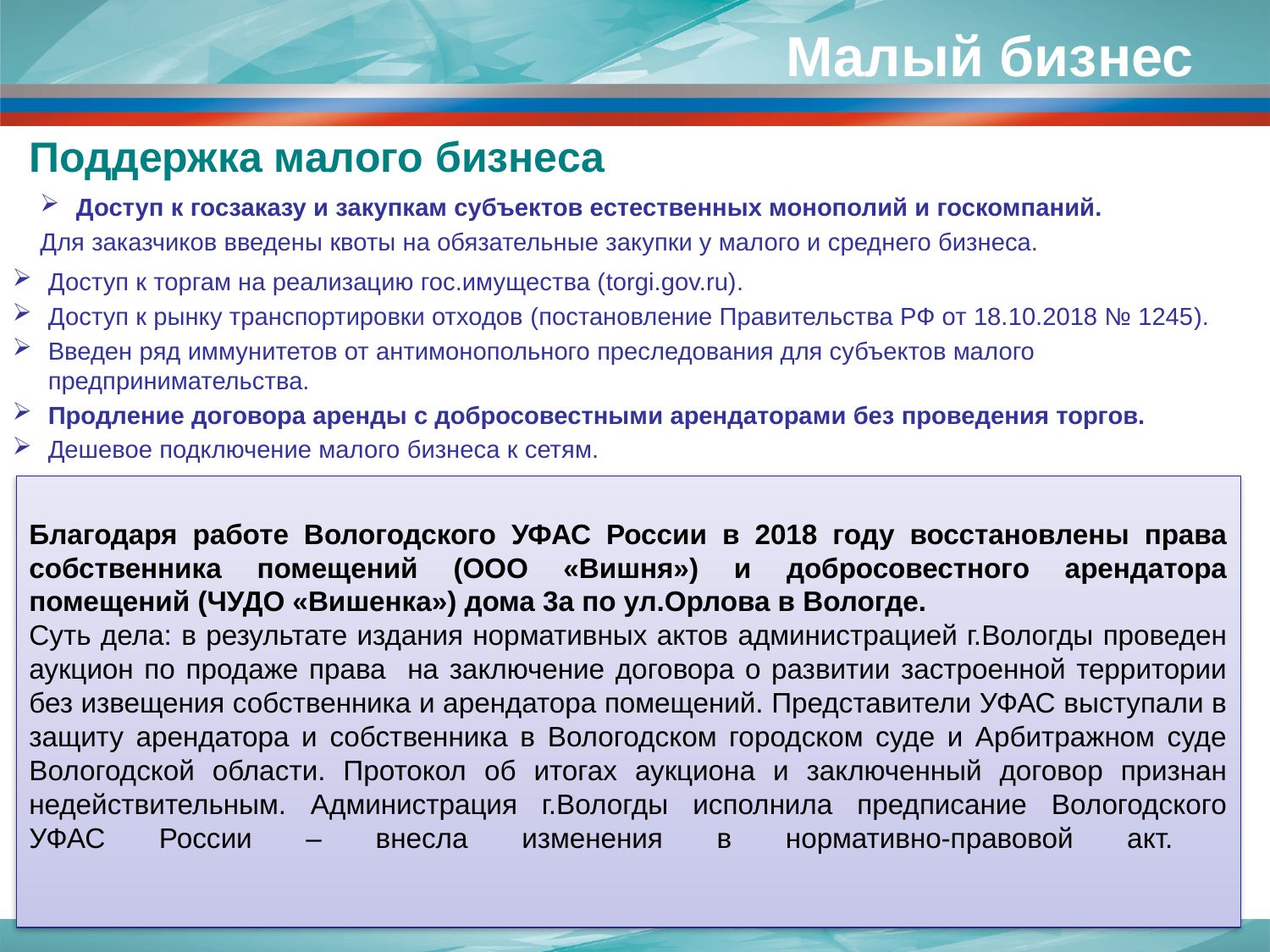

# Малый бизнес
Поддержка малого бизнеса
Доступ к госзаказу и закупкам субъектов естественных монополий и госкомпаний.
Для заказчиков введены квоты на обязательные закупки у малого и среднего бизнеса.

Доступ к торгам на реализацию гос.имущества (torgi.gov.ru).
Доступ к рынку транспортировки отходов (постановление Правительства РФ от 18.10.2018 № 1245).
Введен ряд иммунитетов от антимонопольного преследования для субъектов малого предпринимательства.
Продление договора аренды с добросовестными арендаторами без проведения торгов.
Дешевое подключение малого бизнеса к сетям.

Благодаря работе Вологодского УФАС России в 2018 году восстановлены права собственника помещений (ООО «Вишня») и добросовестного арендатора помещений (ЧУДО «Вишенка») дома 3а по ул.Орлова в Вологде.
Суть дела: в результате издания нормативных актов администрацией г.Вологды проведен аукцион по продаже права  на заключение договора о развитии застроенной территории без извещения собственника и арендатора помещений. Представители УФАС выступали в защиту арендатора и собственника в Вологодском городском суде и Арбитражном суде Вологодской области. Протокол об итогах аукциона и заключенный договор признан недействительным. Администрация г.Вологды исполнила предписание Вологодского УФАС России – внесла изменения в нормативно-правовой акт.
Дело в отношении администрации г.Вологды
по жалобе  ООО «Вишня» и ЧУДО «Вишенка»